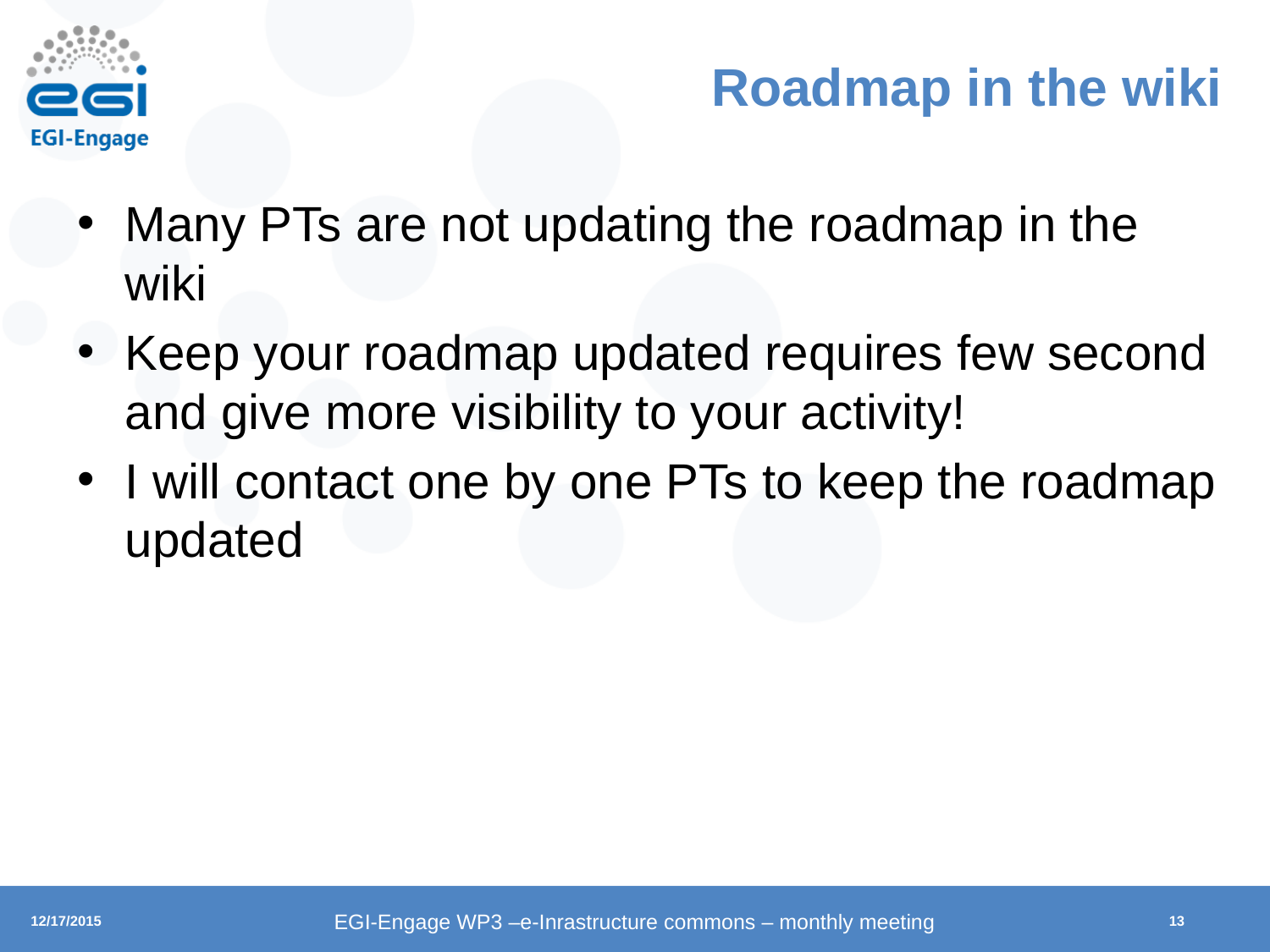

# Roadmap in the wiki
Many PTs are not updating the roadmap in the wiki
Keep your roadmap updated requires few second and give more visibility to your activity!
I will contact one by one PTs to keep the roadmap updated
EGI-Engage WP3 –e-Inrastructure commons – monthly meeting